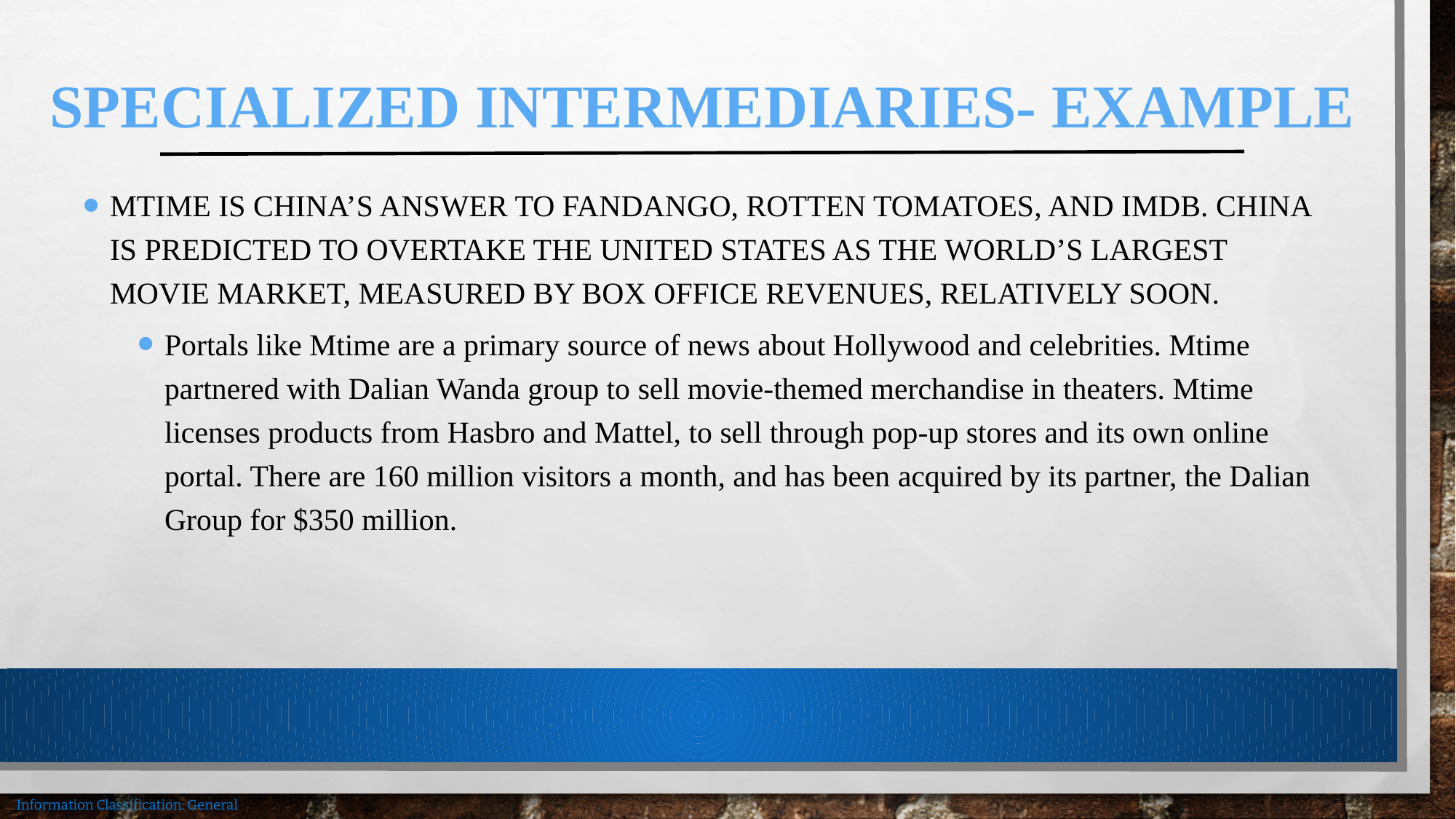

# Specialized Intermediaries- Example
Mtime is China’s answer to Fandango, Rotten Tomatoes, and IMDb. China is predicted to overtake the United States as the world’s largest movie market, measured by box office revenues, relatively soon.
Portals like Mtime are a primary source of news about Hollywood and celebrities. Mtime partnered with Dalian Wanda group to sell movie-themed merchandise in theaters. Mtime licenses products from Hasbro and Mattel, to sell through pop-up stores and its own online portal. There are 160 million visitors a month, and has been acquired by its partner, the Dalian Group for $350 million.